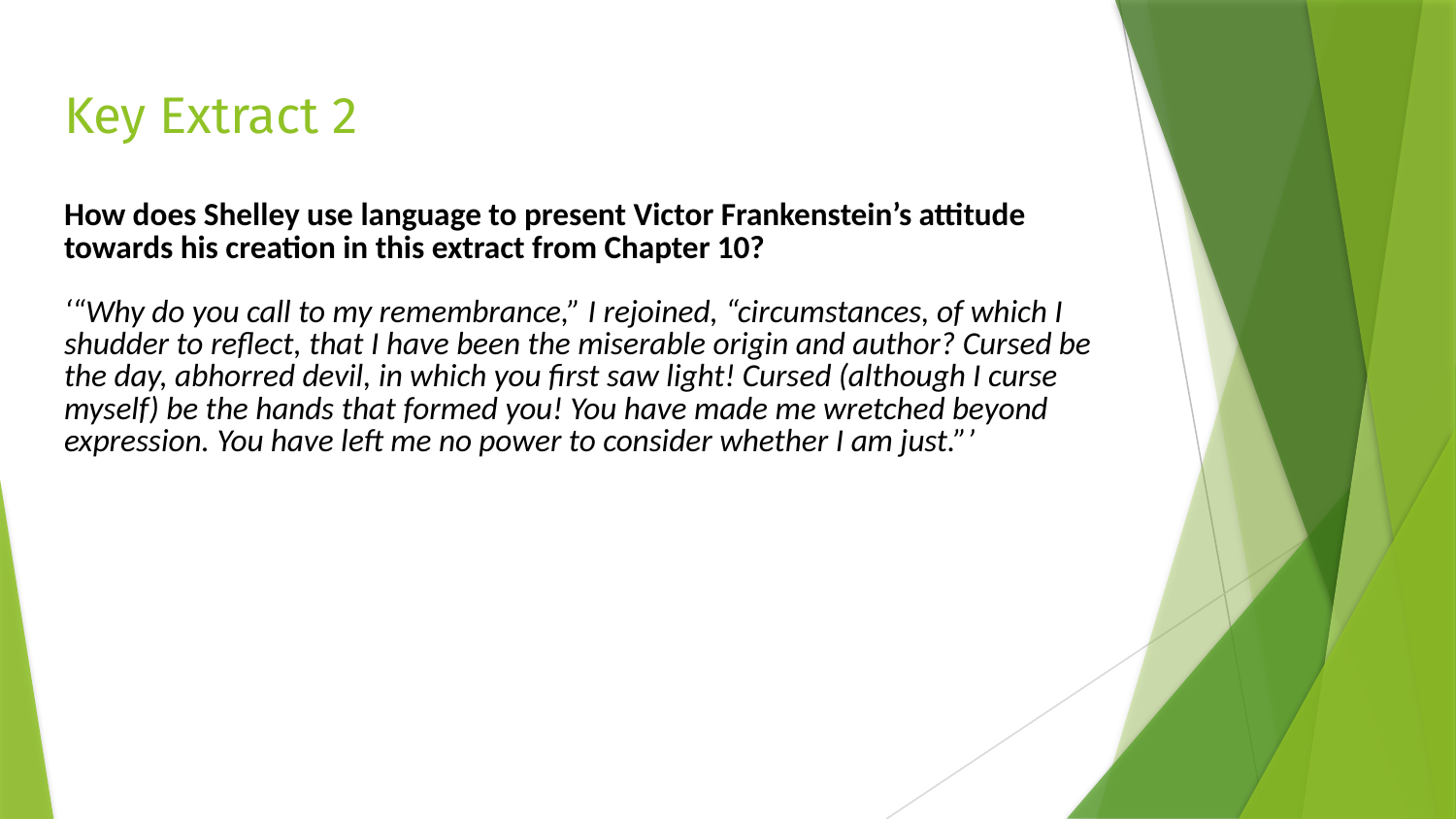

# Key Extract 2
How does Shelley use language to present Victor Frankenstein’s attitude towards his creation in this extract from Chapter 10?

‘“Why do you call to my remembrance,” I rejoined, “circumstances, of which I shudder to reflect, that I have been the miserable origin and author? Cursed be the day, abhorred devil, in which you first saw light! Cursed (although I curse myself) be the hands that formed you! You have made me wretched beyond expression. You have left me no power to consider whether I am just.”’